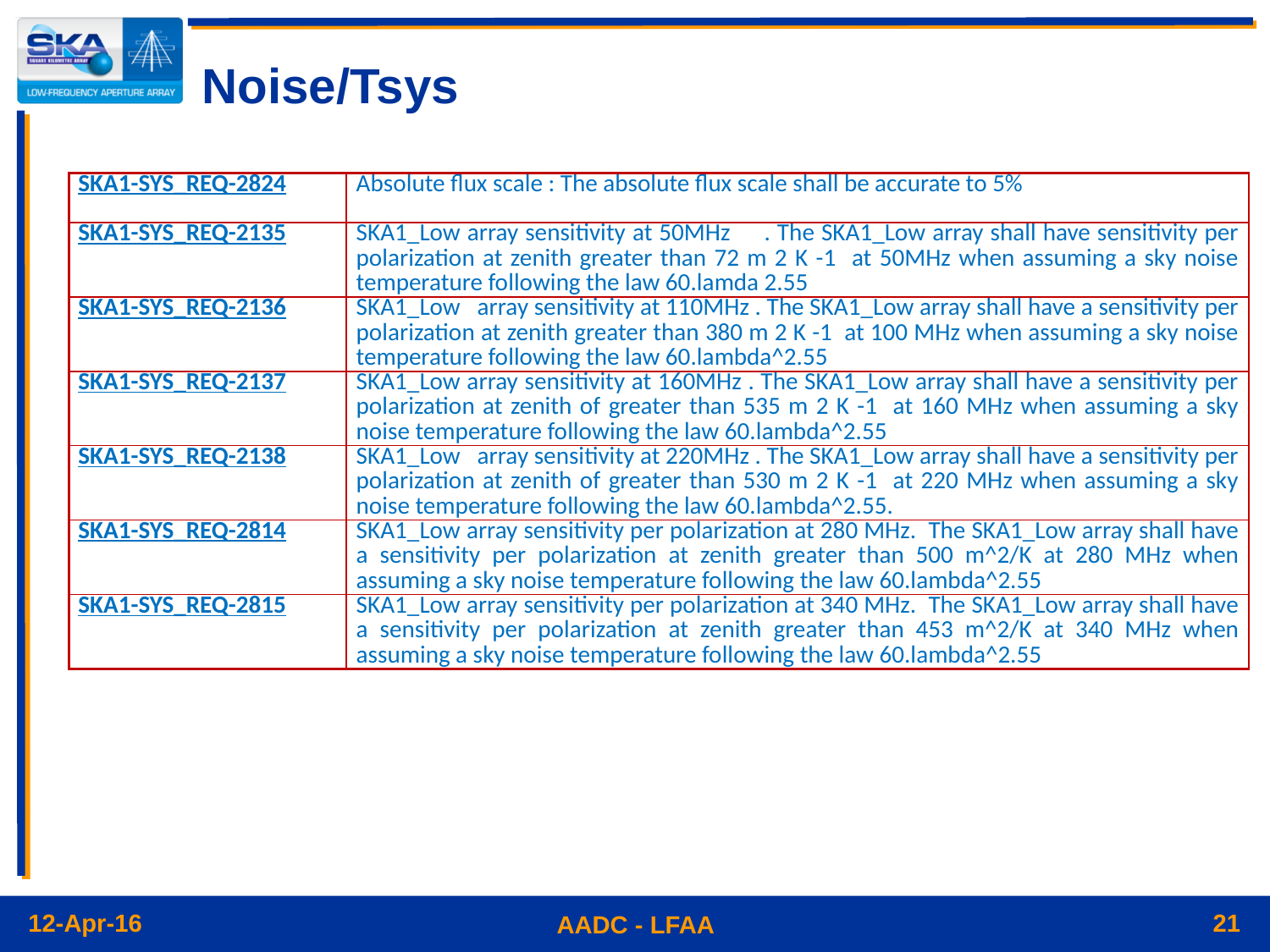

# Noise/Tsys
| SKA1-SYS\_REQ-2824 | Absolute flux scale : The absolute flux scale shall be accurate to 5% |
| --- | --- |
| SKA1-SYS\_REQ-2135 | SKA1\_Low array sensitivity at 50MHz . The SKA1\_Low array shall have sensitivity per polarization at zenith greater than 72 m 2 K -1 at 50MHz when assuming a sky noise temperature following the law 60.lamda 2.55 |
| SKA1-SYS\_REQ-2136 | SKA1\_Low array sensitivity at 110MHz . The SKA1\_Low array shall have a sensitivity per polarization at zenith greater than 380 m 2 K -1 at 100 MHz when assuming a sky noise temperature following the law 60.lambda^2.55 |
| SKA1-SYS\_REQ-2137 | SKA1\_Low array sensitivity at 160MHz . The SKA1\_Low array shall have a sensitivity per polarization at zenith of greater than 535 m 2 K -1 at 160 MHz when assuming a sky noise temperature following the law 60.lambda^2.55 |
| SKA1-SYS\_REQ-2138 | SKA1\_Low array sensitivity at 220MHz . The SKA1\_Low array shall have a sensitivity per polarization at zenith of greater than 530 m 2 K -1 at 220 MHz when assuming a sky noise temperature following the law 60.lambda^2.55. |
| SKA1-SYS\_REQ-2814 | SKA1\_Low array sensitivity per polarization at 280 MHz. The SKA1\_Low array shall have a sensitivity per polarization at zenith greater than 500 m^2/K at 280 MHz when assuming a sky noise temperature following the law 60.lambda^2.55 |
| SKA1-SYS\_REQ-2815 | SKA1\_Low array sensitivity per polarization at 340 MHz. The SKA1\_Low array shall have a sensitivity per polarization at zenith greater than 453 m^2/K at 340 MHz when assuming a sky noise temperature following the law 60.lambda^2.55 |